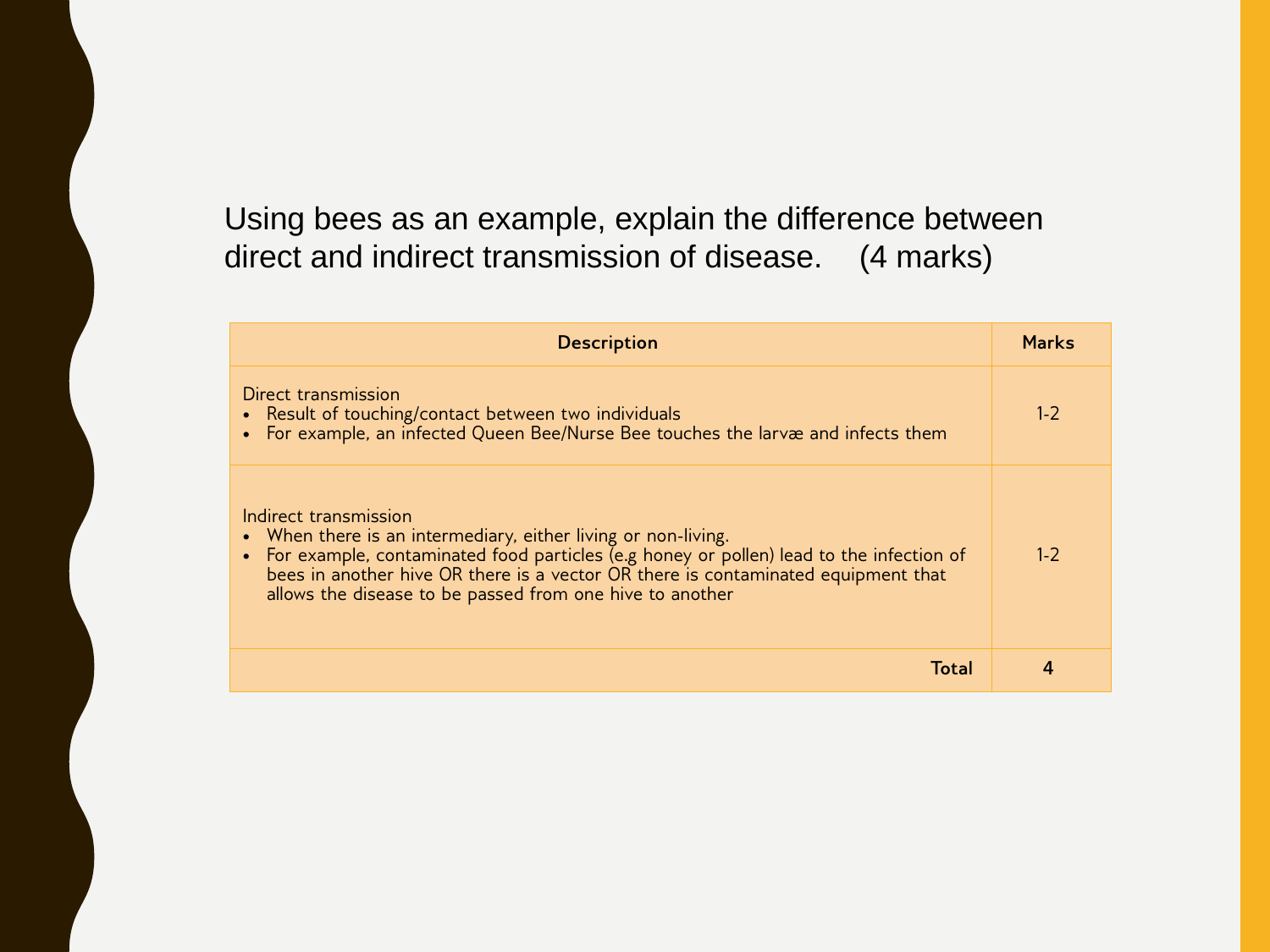

Using bees as an example, explain the difference between direct and indirect transmission of disease. 	(4 marks)
| Description | Marks |
| --- | --- |
| Direct transmission   Result of touching/contact between two individuals   For example, an infected Queen Bee/Nurse Bee touches the larvae and infects them | 1-2 |
| Indirect transmission  When there is an intermediary, either living or non-living.  For example, contaminated food particles (e.g honey or pollen) lead to the infection of bees in another hive OR there is a vector OR there is contaminated equipment that allows the disease to be passed from one hive to another | 1-2 |
| Total | 4 |